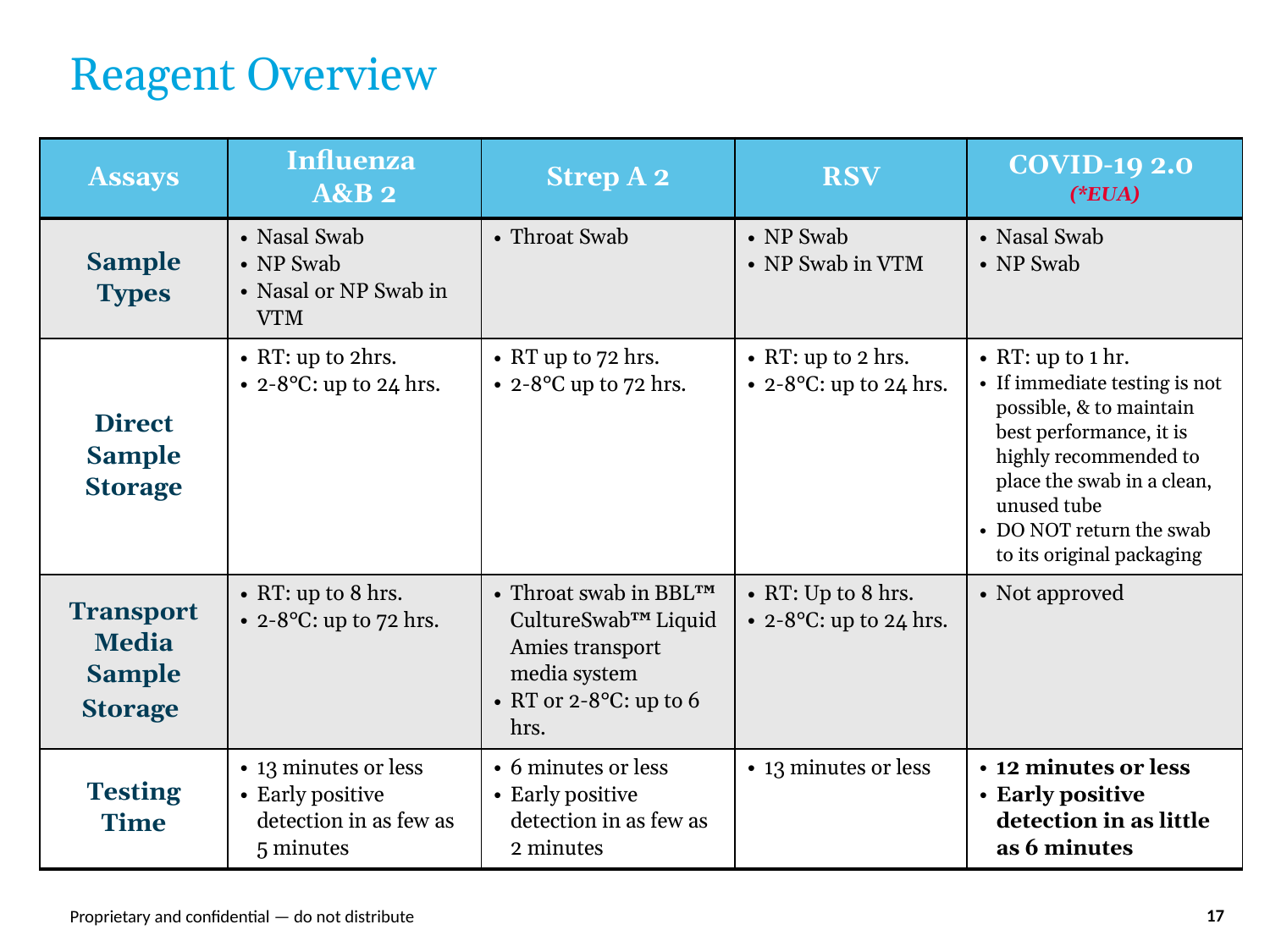

# Reagent Overview
| Assays | Influenza A&B 2 | Strep A 2 | RSV | COVID-19 2.0 (\*EUA) |
| --- | --- | --- | --- | --- |
| Sample Types | Nasal Swab NP Swab Nasal or NP Swab in VTM | Throat Swab | NP Swab NP Swab in VTM | Nasal Swab NP Swab |
| Direct Sample Storage | RT: up to 2hrs. 2-8°C: up to 24 hrs. | RT up to 72 hrs. 2-8°C up to 72 hrs. | RT: up to 2 hrs.  2-8°C: up to 24 hrs. | RT: up to 1 hr. If immediate testing is not possible, & to maintain best performance, it is highly recommended to place the swab in a clean, unused tube DO NOT return the swab to its original packaging |
| Transport Media Sample Storage | RT: up to 8 hrs. 2-8°C: up to 72 hrs. | Throat swab in BBL™ CultureSwab™ Liquid Amies transport media system RT or 2-8°C: up to 6 hrs. | RT: Up to 8 hrs.  2-8°C: up to 24 hrs. | Not approved |
| Testing Time | 13 minutes or less Early positive detection in as few as 5 minutes | 6 minutes or less Early positive detection in as few as 2 minutes | 13 minutes or less | 12 minutes or less Early positive detection in as little as 6 minutes |
17